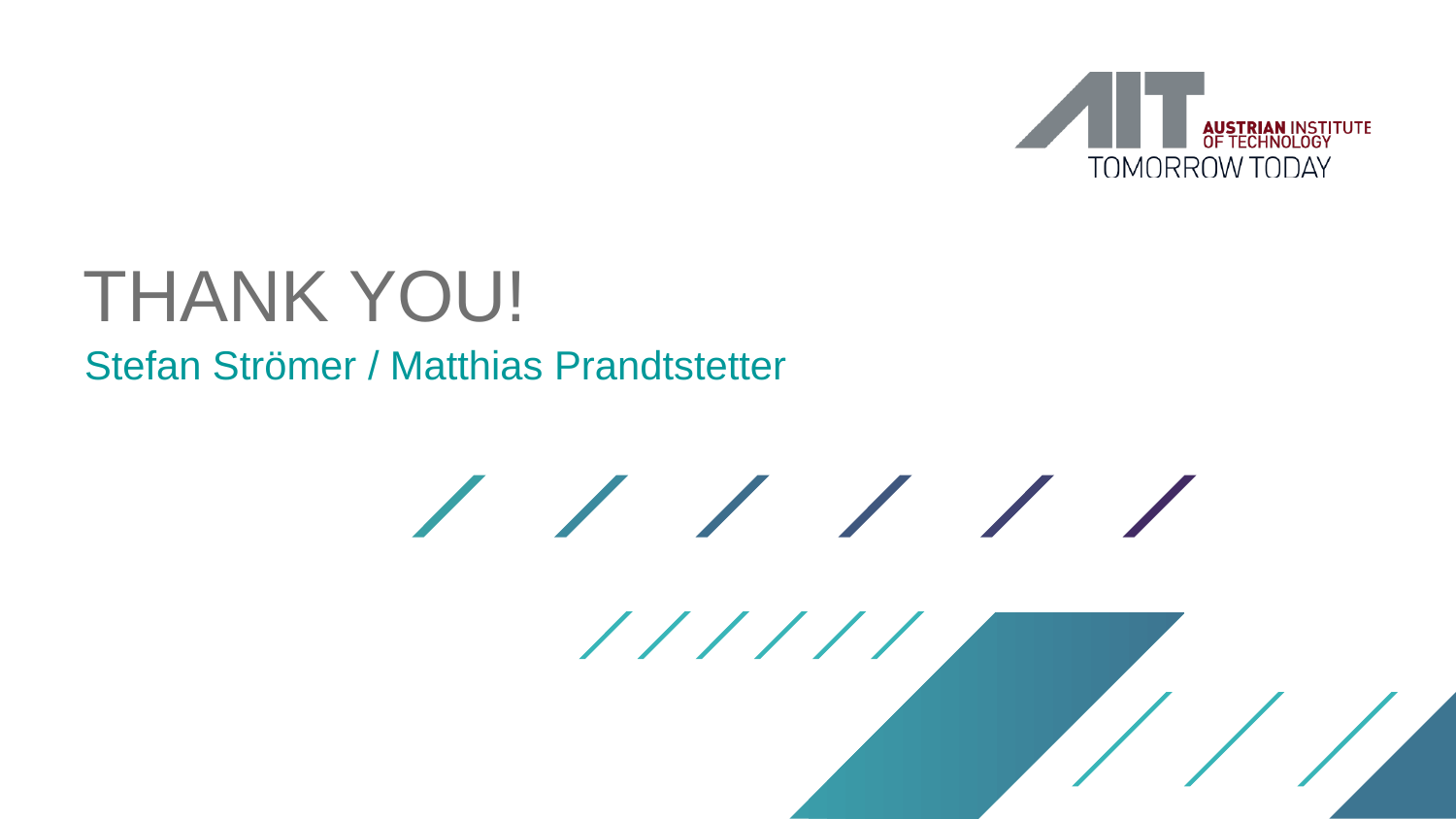

# Thank you!
Stefan Strömer / Matthias Prandtstetter